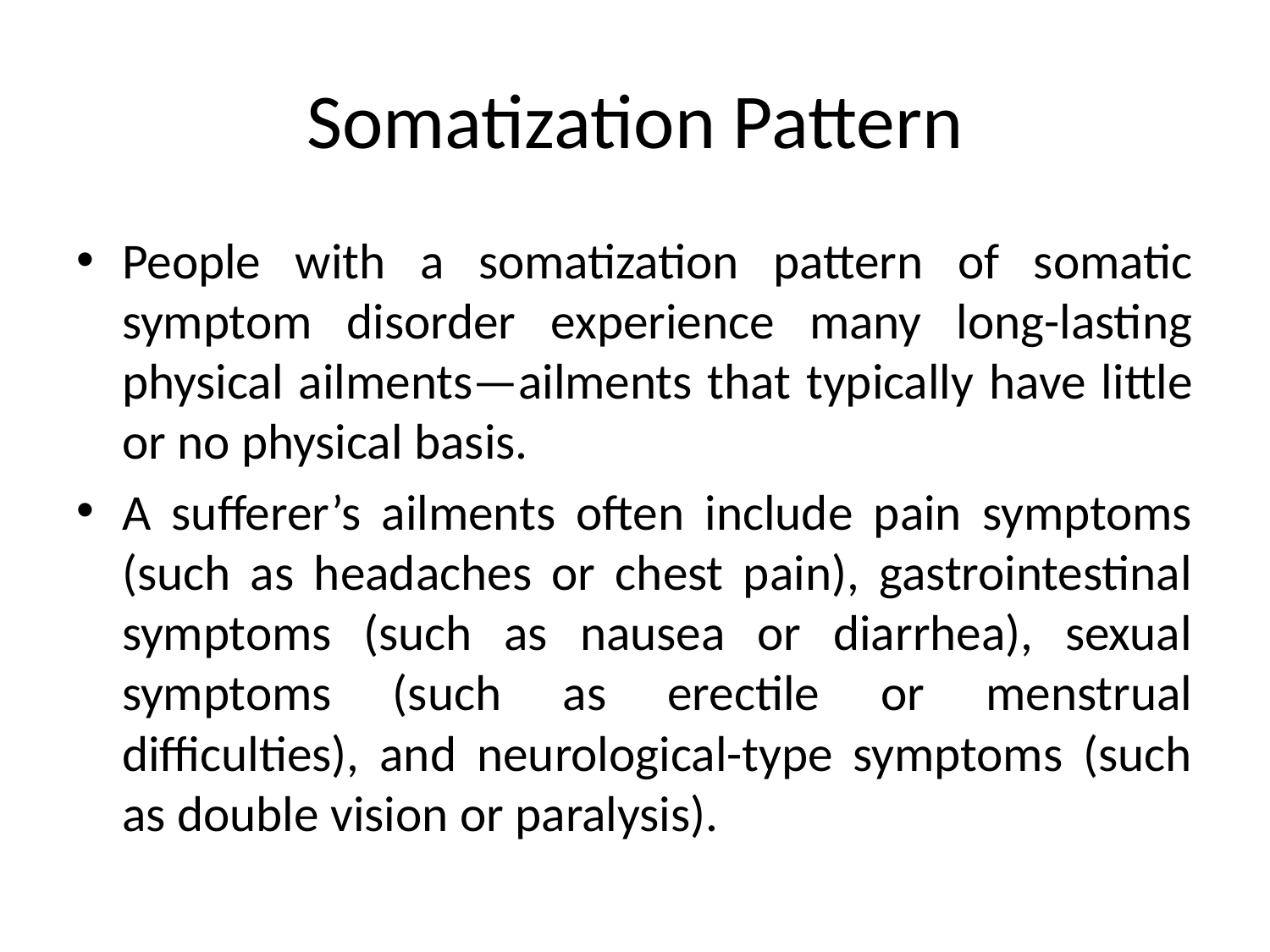

# Somatization Pattern
People with a somatization pattern of somatic symptom disorder experience many long-lasting physical ailments—ailments that typically have little or no physical basis.
A sufferer’s ailments often include pain symptoms (such as headaches or chest pain), gastrointestinal symptoms (such as nausea or diarrhea), sexual symptoms (such as erectile or menstrual difficulties), and neurological-type symptoms (such as double vision or paralysis).